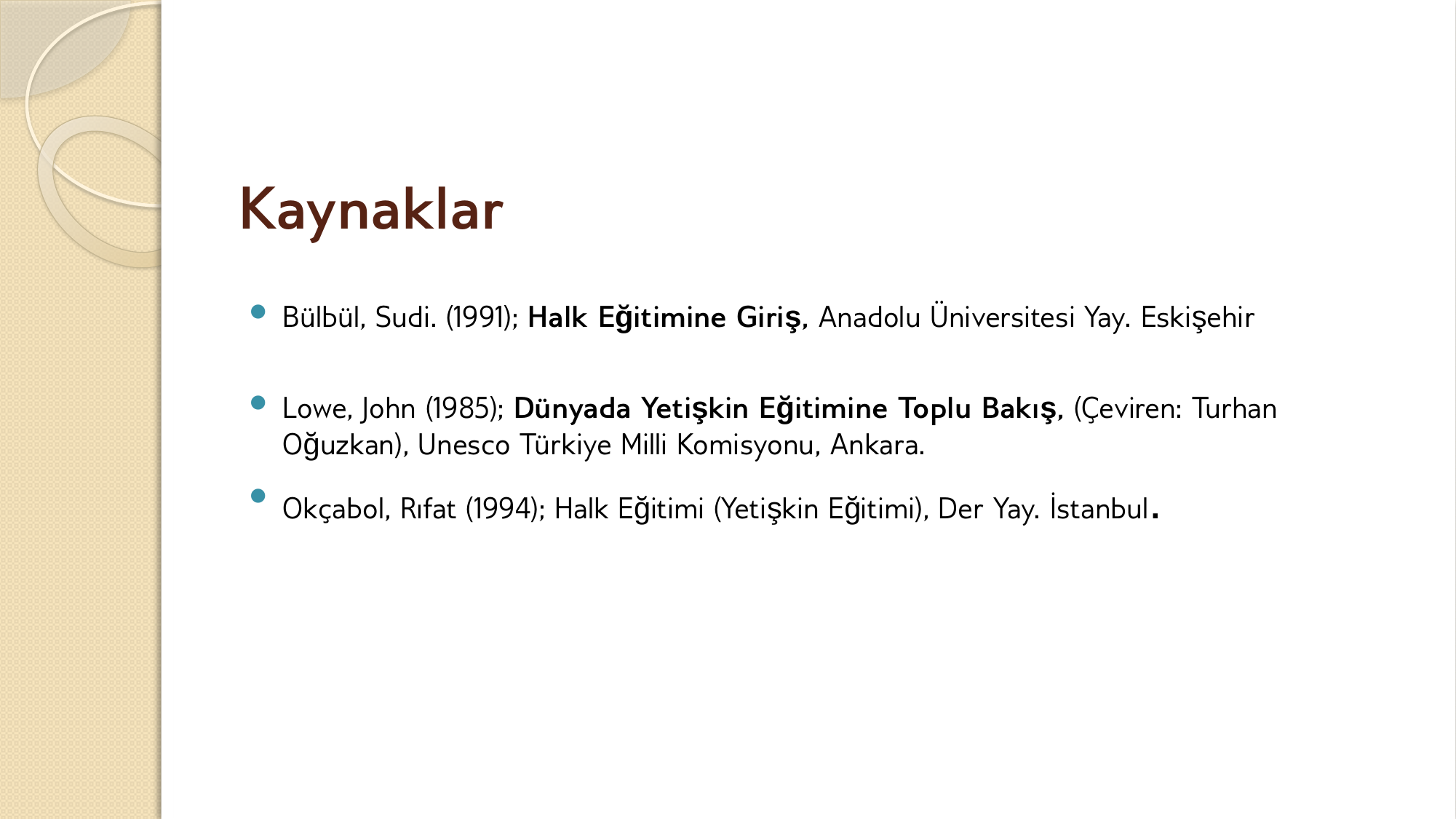

# Kaynaklar
Bülbül, Sudi. (1991); Halk Eğitimine Giriş, Anadolu Üniversitesi Yay. Eskişehir

Lowe, John (1985); Dünyada Yetişkin Eğitimine Toplu Bakış, (Çeviren: Turhan Oğuzkan), Unesco Türkiye Milli Komisyonu, Ankara.
Okçabol, Rıfat (1994); Halk Eğitimi (Yetişkin Eğitimi), Der Yay. İstanbul.